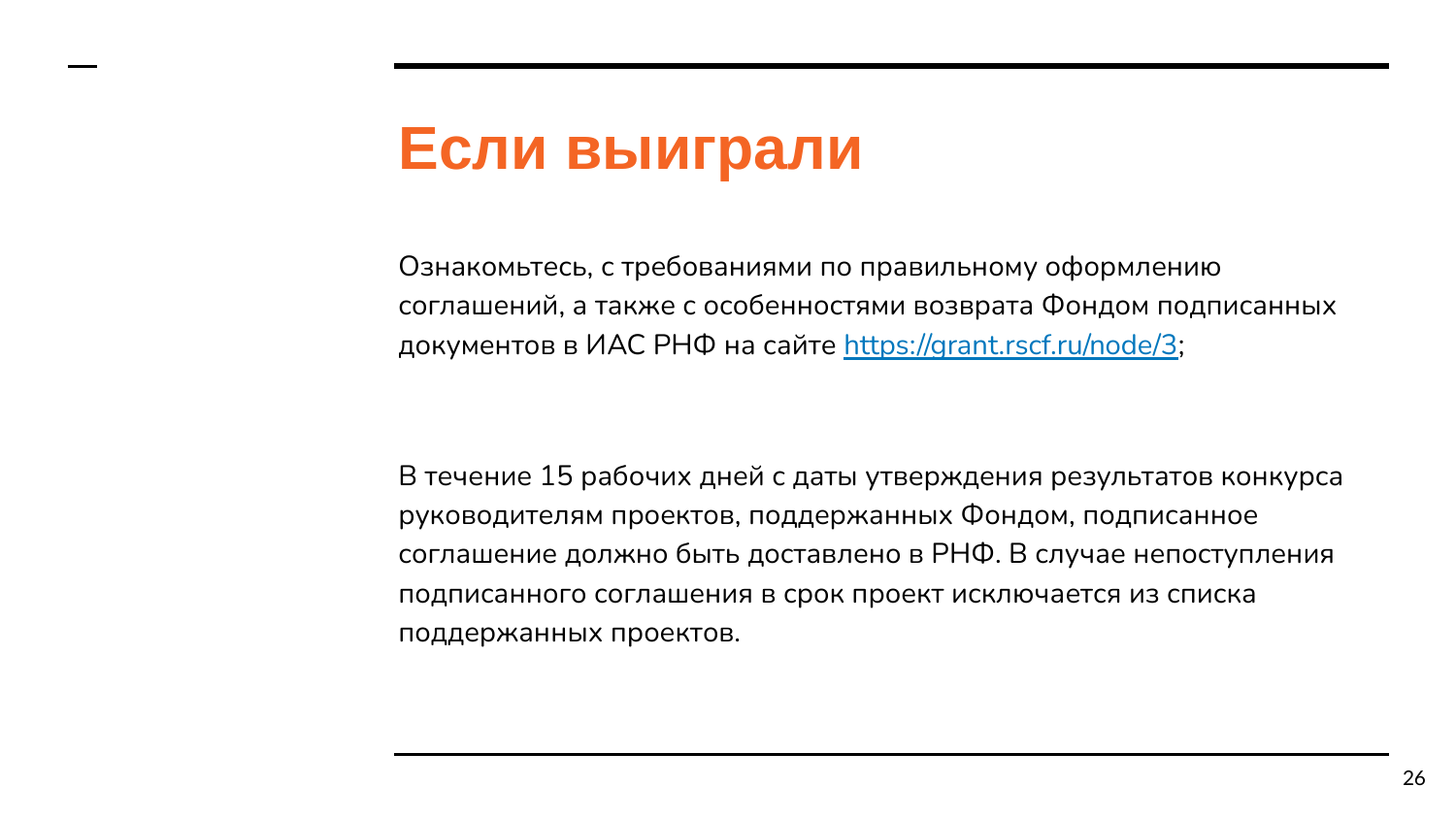

# Если выиграли
Ознакомьтесь, с требованиями по правильному оформлению  соглашений, а также с особенностями возврата Фондом подписанных документов в ИАС РНФ на сайте https://grant.rscf.ru/node/3;

В течение 15 рабочих дней с даты утверждения результатов конкурса руководителям проектов, поддержанных Фондом, подписанное соглашение должно быть доставлено в РНФ. В случае непоступления подписанного соглашения в срок проект исключается из списка поддержанных проектов.

26